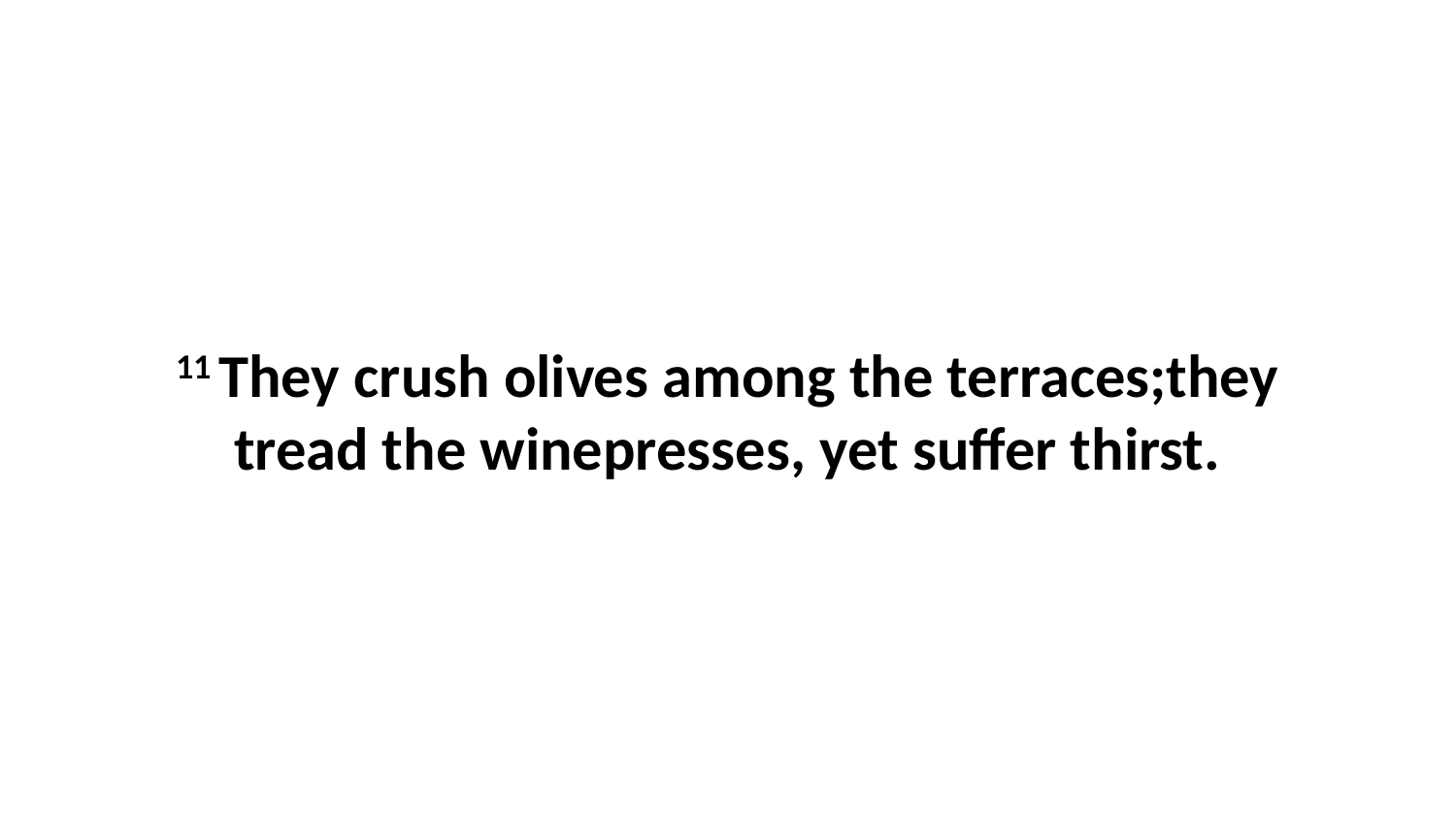

11 They crush olives among the terraces;they tread the winepresses, yet suffer thirst.